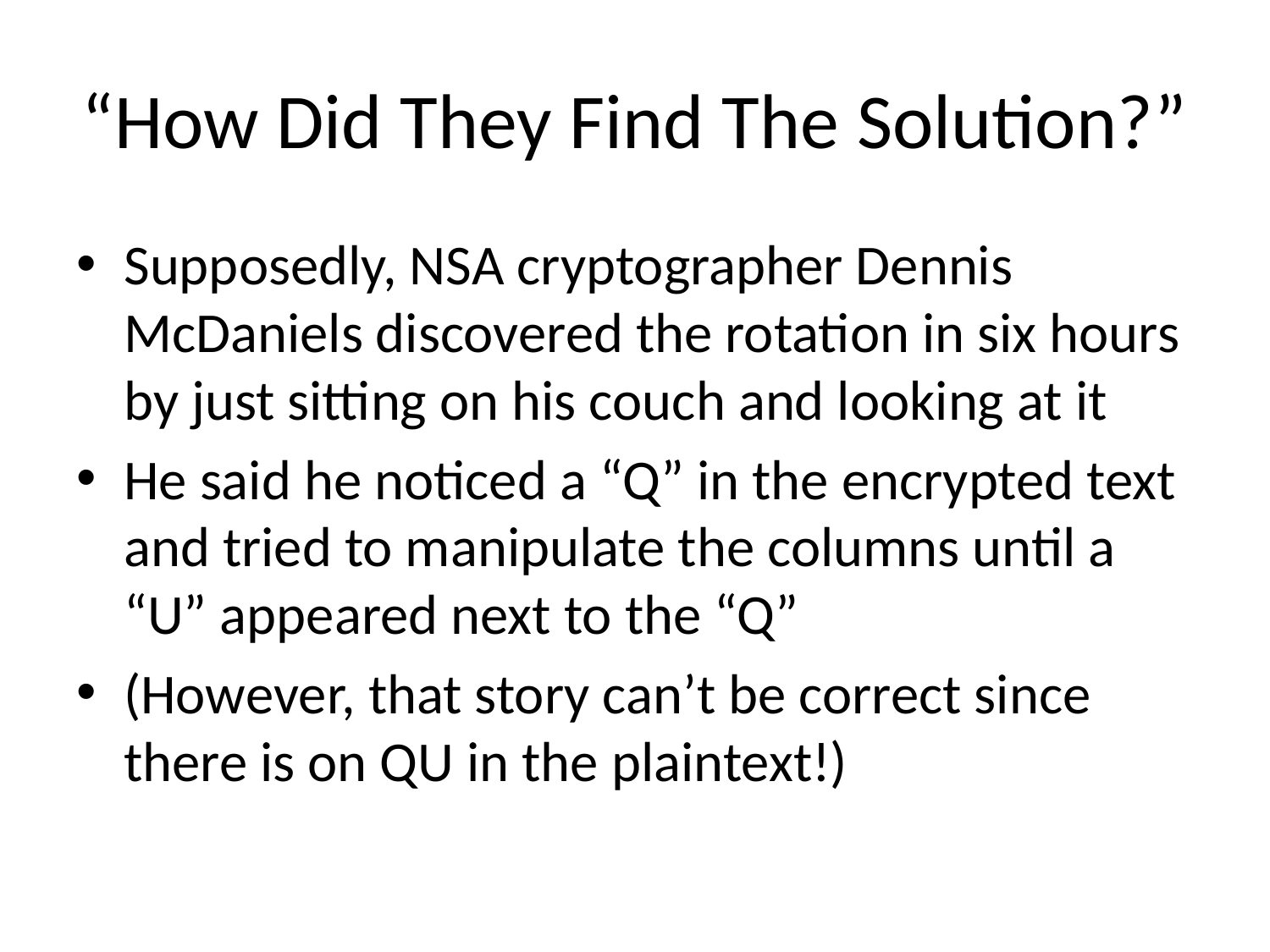

# “How Did They Find The Solution?”
Supposedly, NSA cryptographer Dennis McDaniels discovered the rotation in six hours by just sitting on his couch and looking at it
He said he noticed a “Q” in the encrypted text and tried to manipulate the columns until a “U” appeared next to the “Q”
(However, that story can’t be correct since there is on QU in the plaintext!)